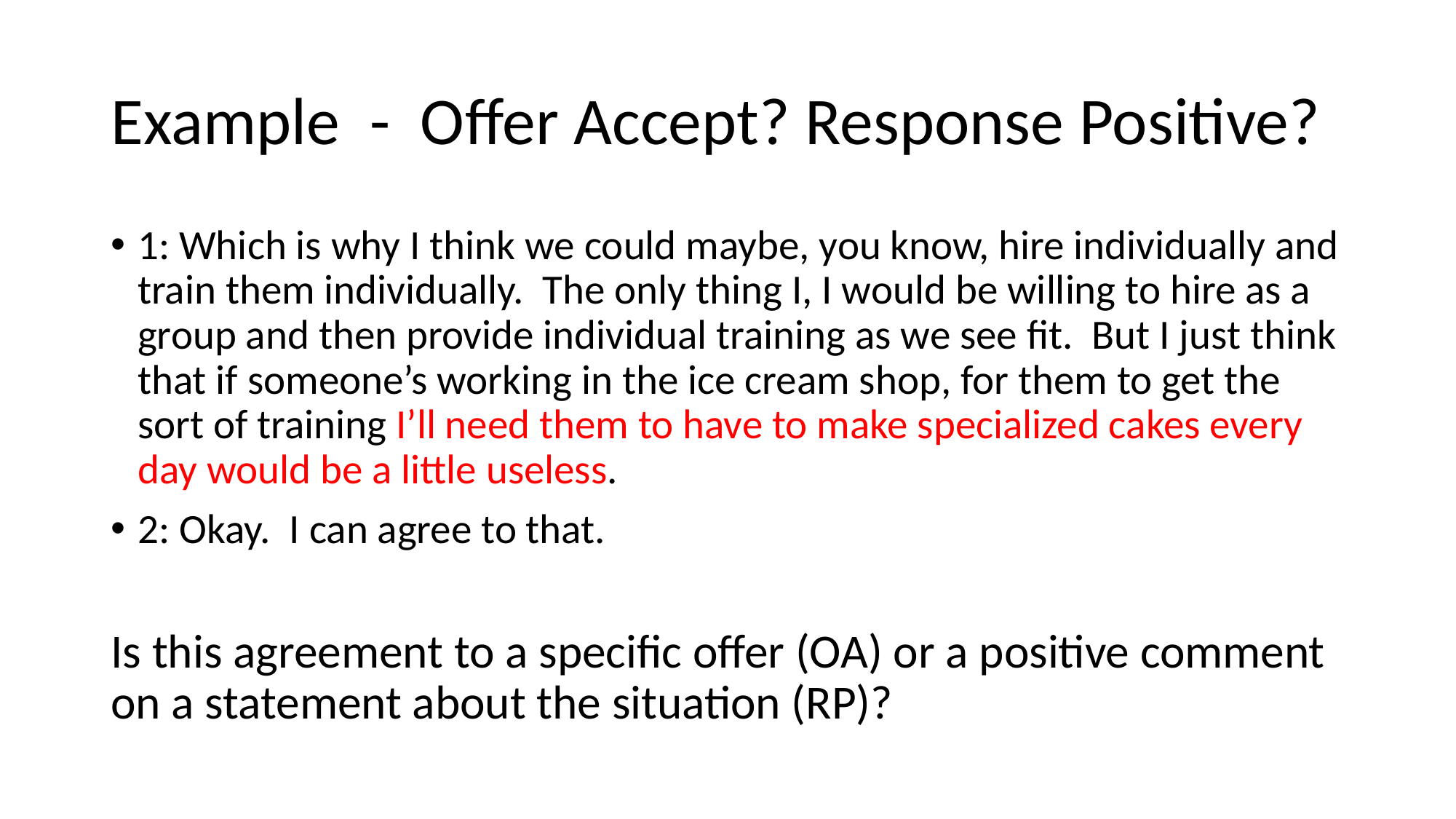

# Example  -  Offer Accept? Response Positive?
1: Which is why I think we could maybe, you know, hire individually and train them individually.  The only thing I, I would be willing to hire as a group and then provide individual training as we see fit.  But I just think that if someone’s working in the ice cream shop, for them to get the sort of training I’ll need them to have to make specialized cakes every day would be a little useless.
2: Okay.  I can agree to that.

Is this agreement to a specific offer (OA) or a positive comment on a statement about the situation (RP)?